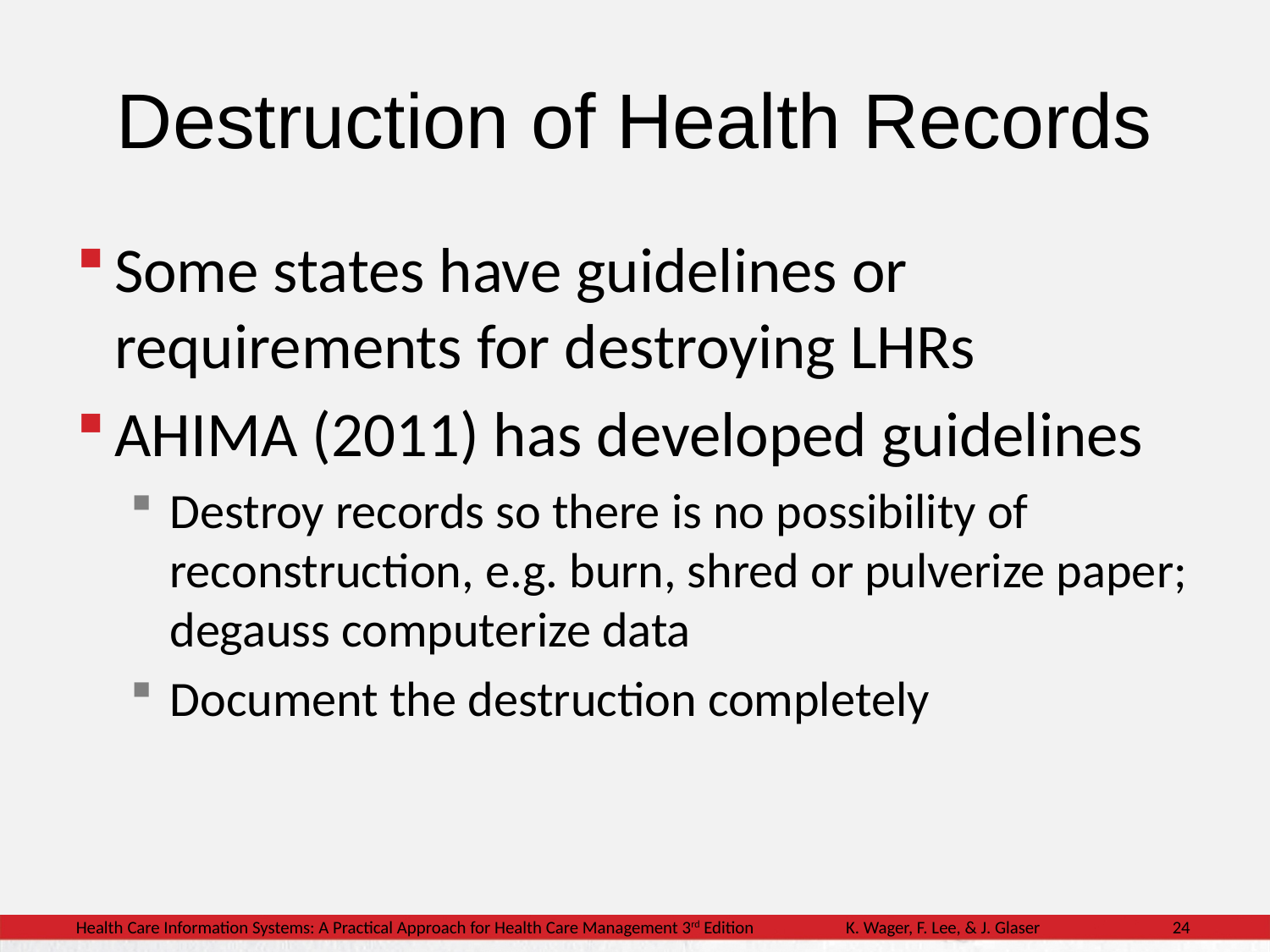

# Destruction of Health Records
Some states have guidelines or requirements for destroying LHRs
AHIMA (2011) has developed guidelines
Destroy records so there is no possibility of reconstruction, e.g. burn, shred or pulverize paper; degauss computerize data
Document the destruction completely